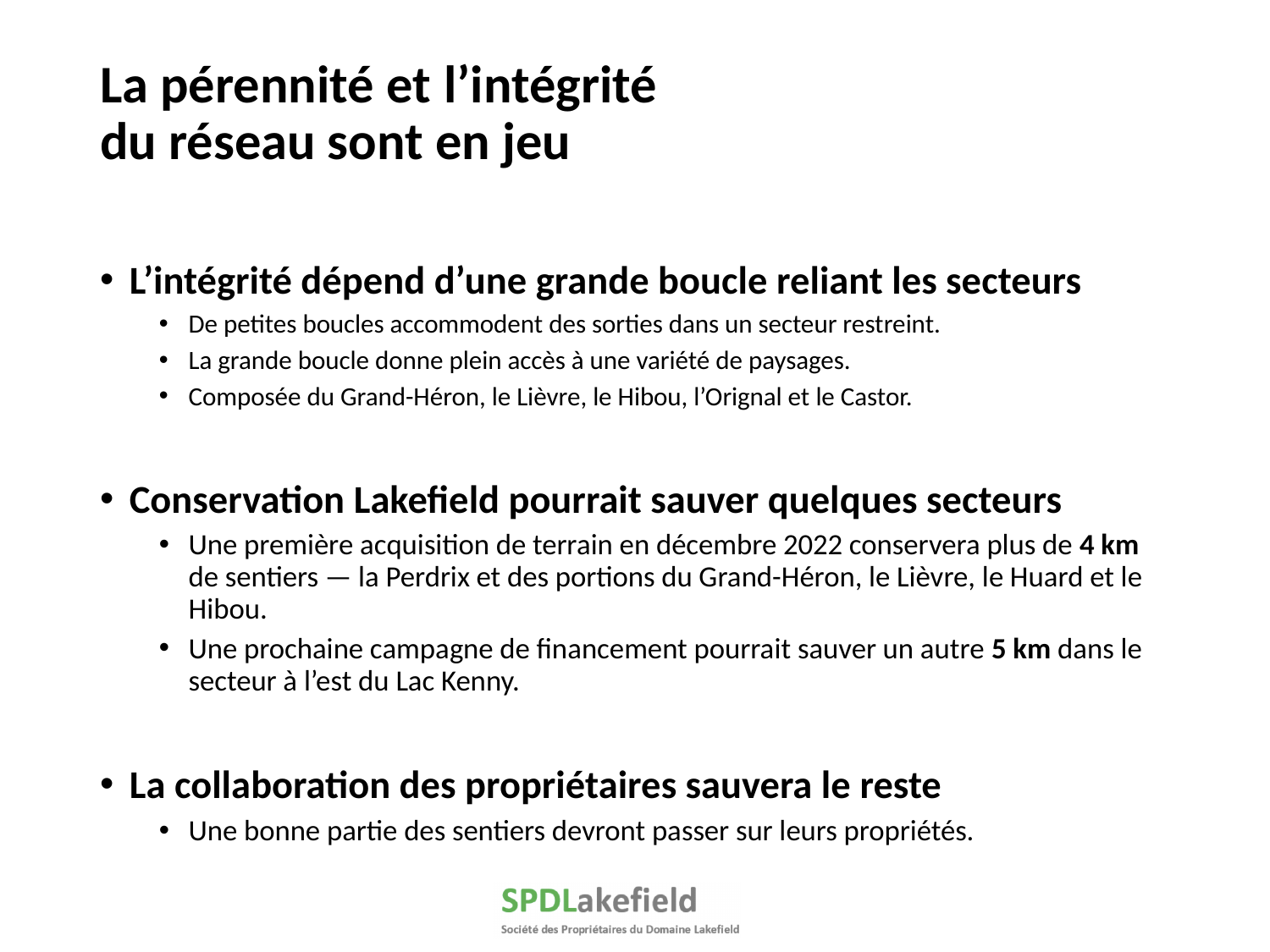

# La pérennité etll’intégrité du réseau sont en jeu l’du réseau en jeu
L’intégrité dépend d’une grande boucle reliant les secteurs
De petites boucles accommodent des sorties dans un secteur restreint.
La grande boucle donne plein accès à une variété de paysages.
Composée du Grand-Héron, le Lièvre, le Hibou, l’Orignal et le Castor.

Conservation Lakefield pourrait sauver quelques secteurs
Une première acquisition de terrain en décembre 2022 conservera plus de 4 km de sentiers — la Perdrix et des portions du Grand-Héron, le Lièvre, le Huard et le Hibou.
Une prochaine campagne de financement pourrait sauver un autre 5 km dans le secteur à l’est du Lac Kenny.

La collaboration des propriétaires sauvera le reste
Une bonne partie des sentiers devront passer sur leurs propriétés.